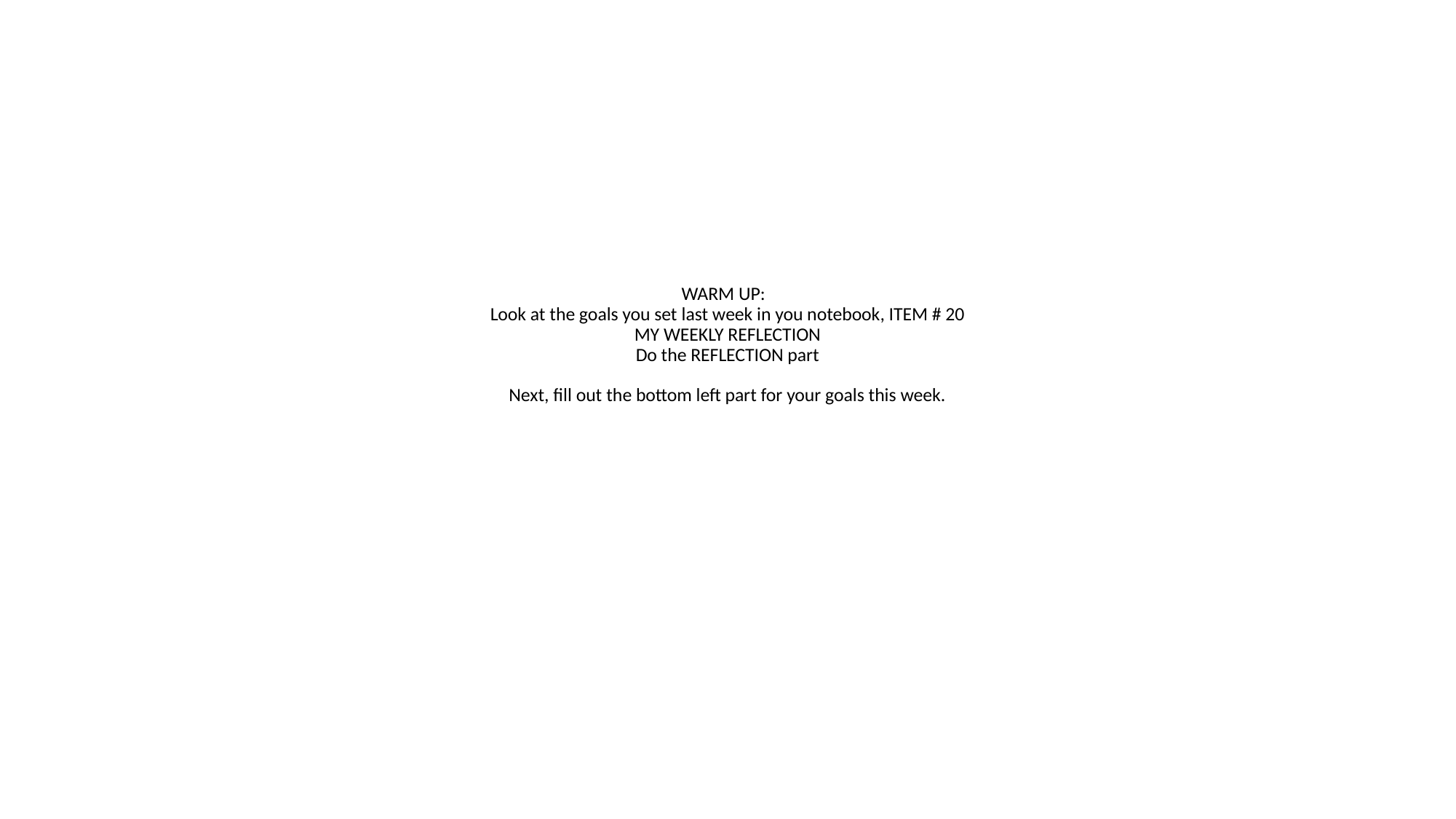

# WARM UP: Look at the goals you set last week in you notebook, ITEM # 20 MY WEEKLY REFLECTION Do the REFLECTION part Next, fill out the bottom left part for your goals this week.